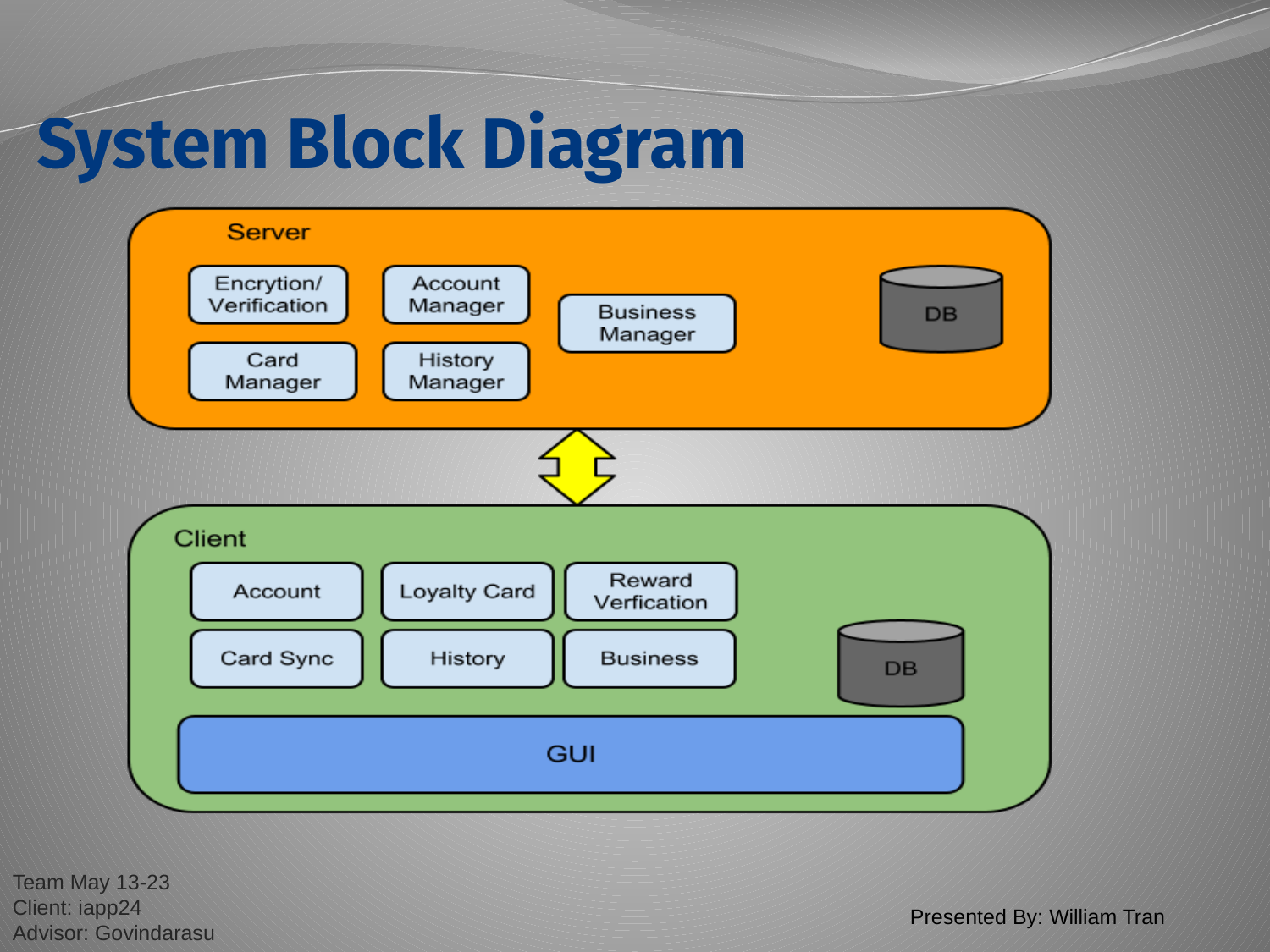

# System Block Diagram

Presented By: William Tran